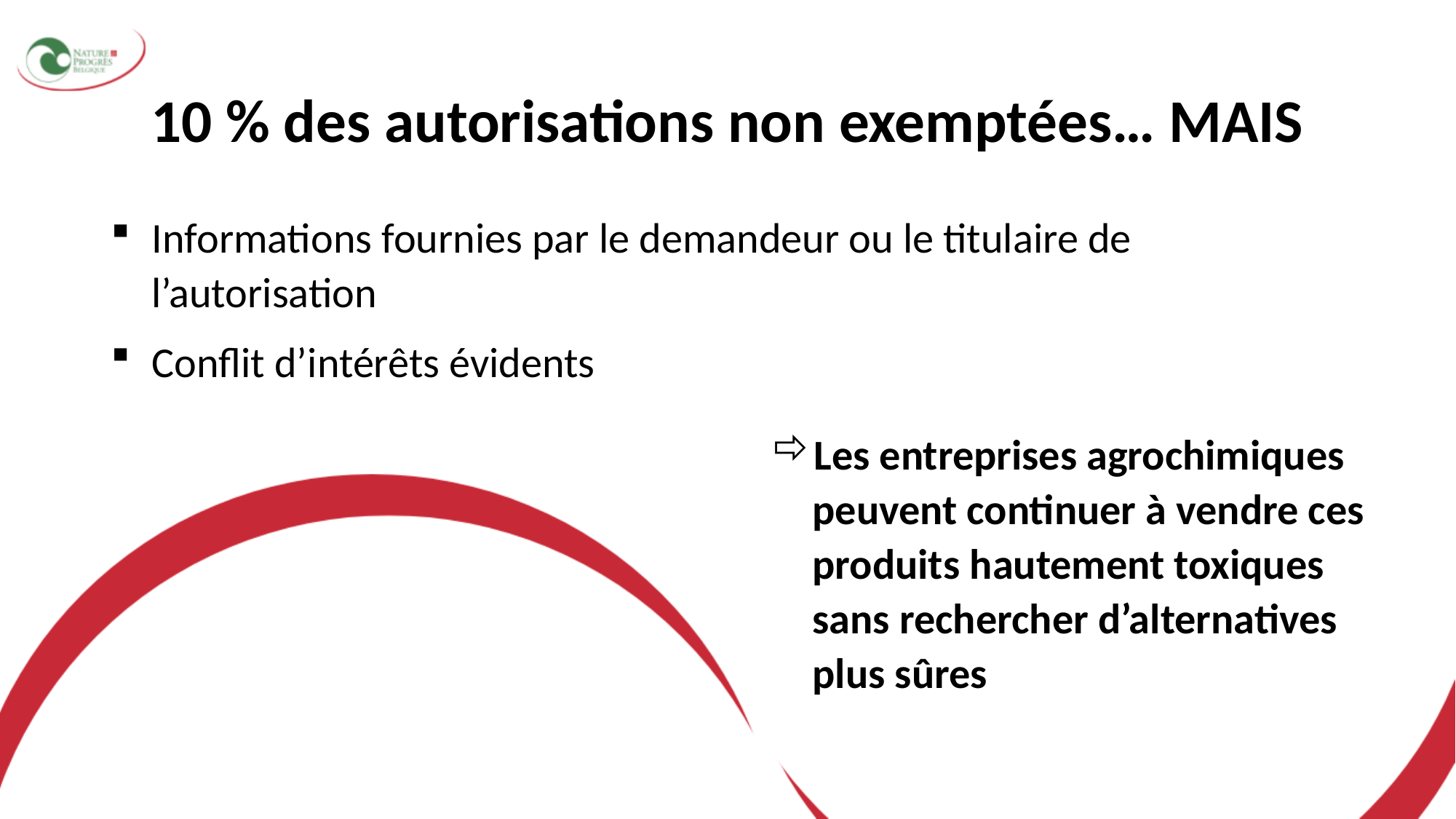

# 10 % des autorisations non exemptées… MAIS
Informations fournies par le demandeur ou le titulaire de l’autorisation
Conflit d’intérêts évidents

Les entreprises agrochimiques peuvent continuer à vendre ces produits hautement toxiques sans rechercher d’alternatives plus sûres